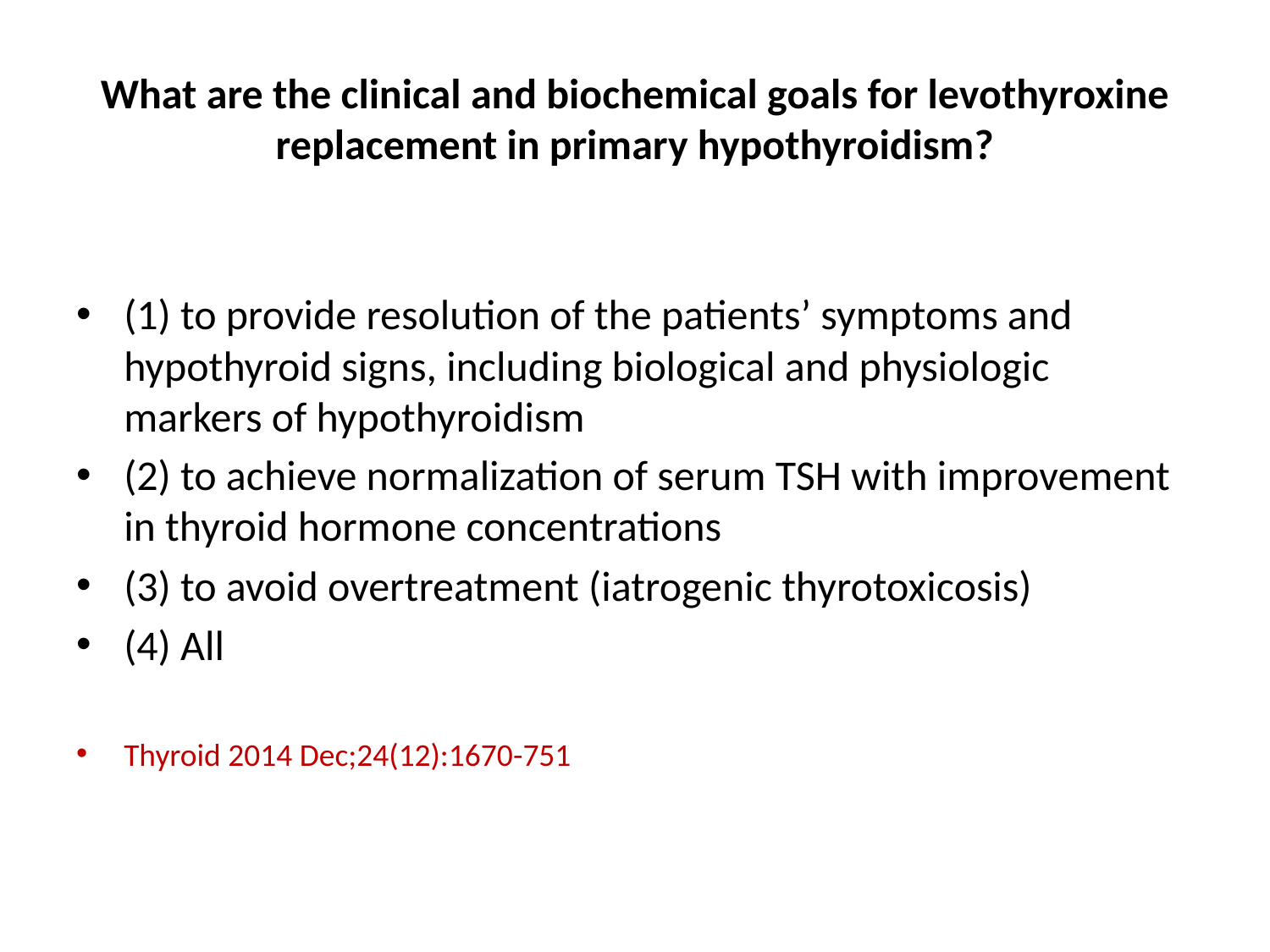

# What are the clinical and biochemical goals for levothyroxine replacement in primary hypothyroidism?

(1) to provide resolution of the patients’ symptoms and hypothyroid signs, including biological and physiologic markers of hypothyroidism
(2) to achieve normalization of serum TSH with improvement in thyroid hormone concentrations
(3) to avoid overtreatment (iatrogenic thyrotoxicosis)
(4) All

Thyroid 2014 Dec;24(12):1670-751